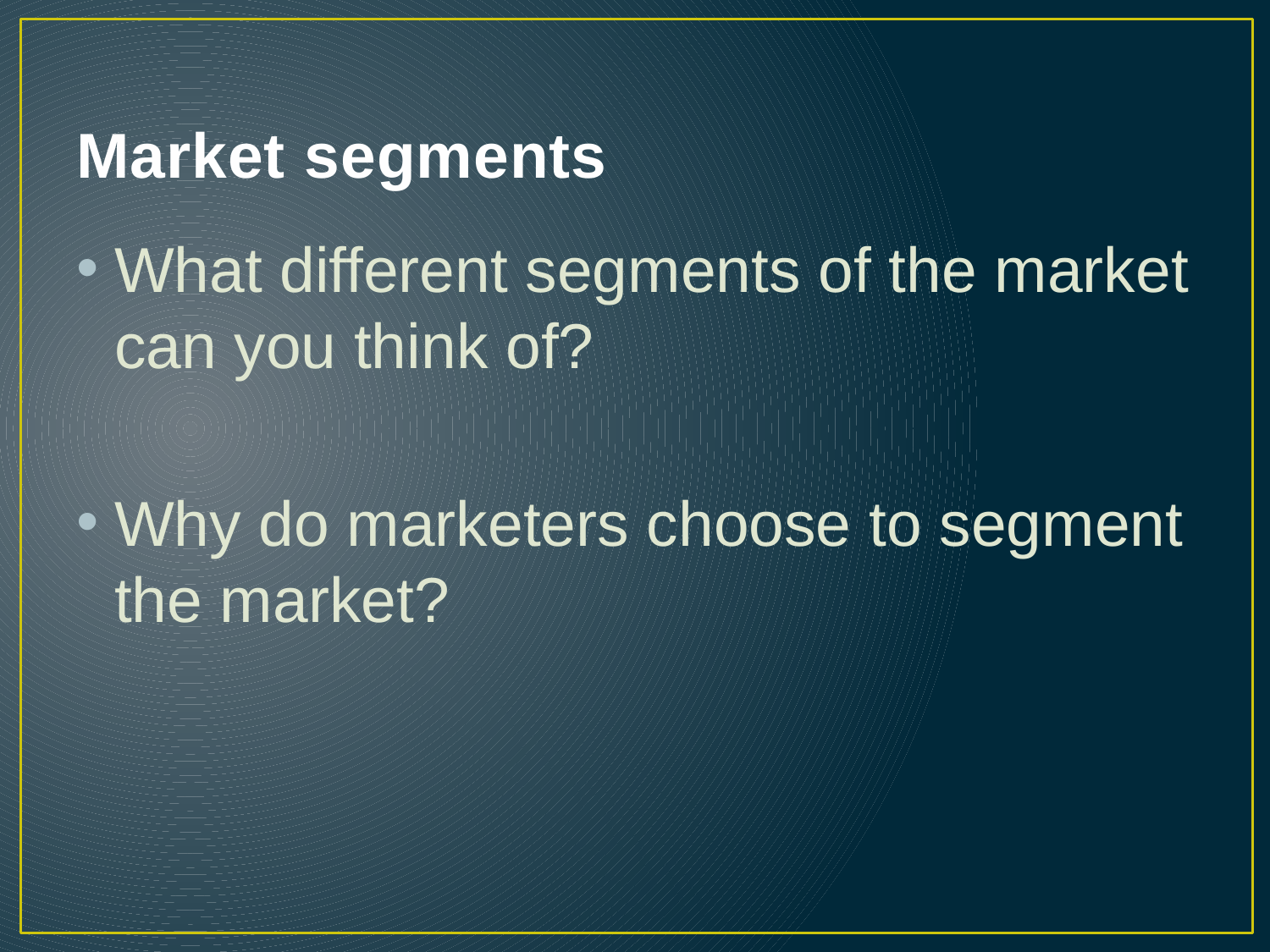

# Market segments
What different segments of the market can you think of?

Why do marketers choose to segment the market?